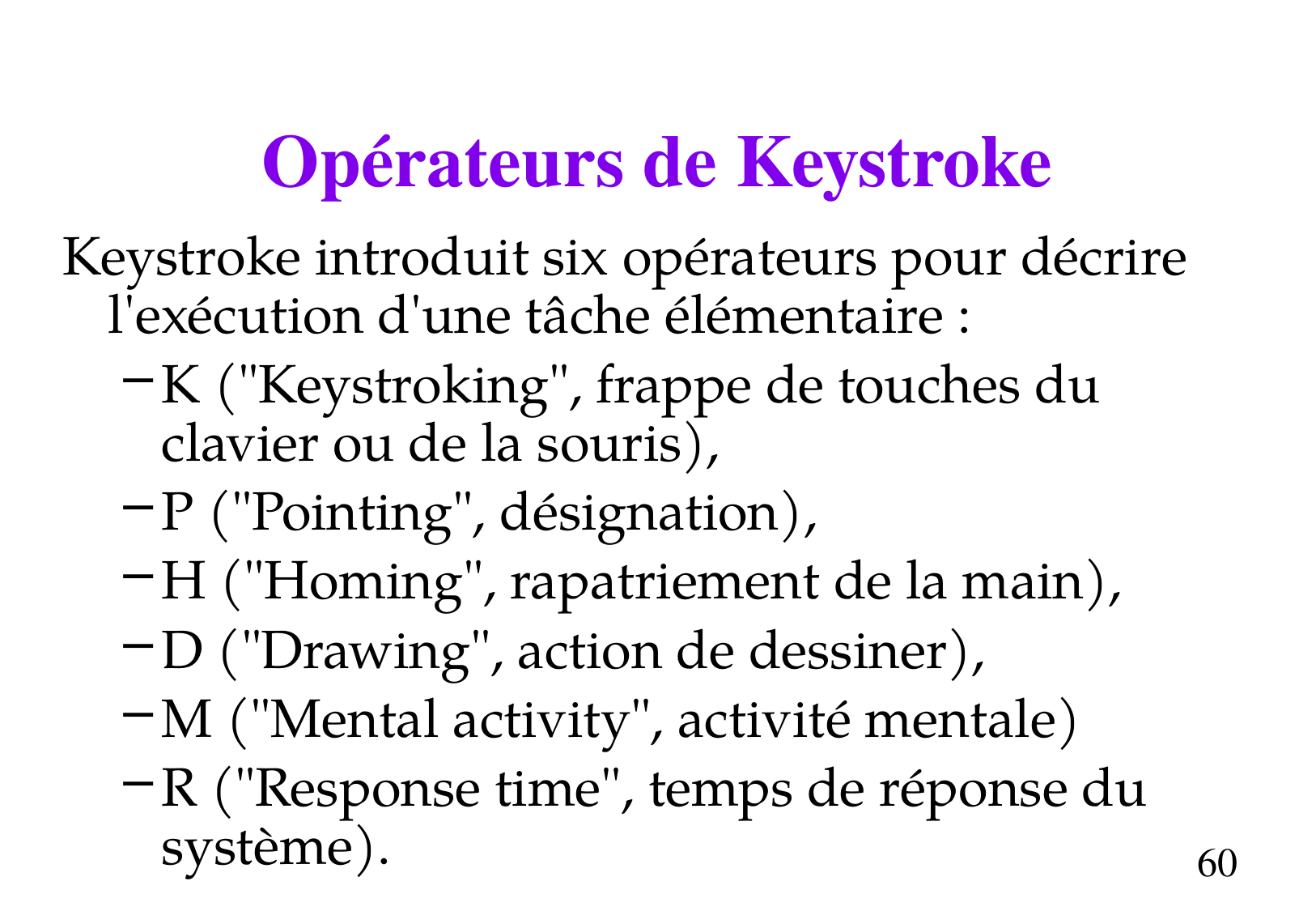

# Opérateurs de Keystroke
Keystroke introduit six opérateurs pour décrire l'exécution d'une tâche élémentaire :
K ("Keystroking", frappe de touches du clavier ou de la souris),
P ("Pointing", désignation),
H ("Homing", rapatriement de la main),
D ("Drawing", action de dessiner),
M ("Mental activity", activité mentale)
R ("Response time", temps de réponse du système).
60